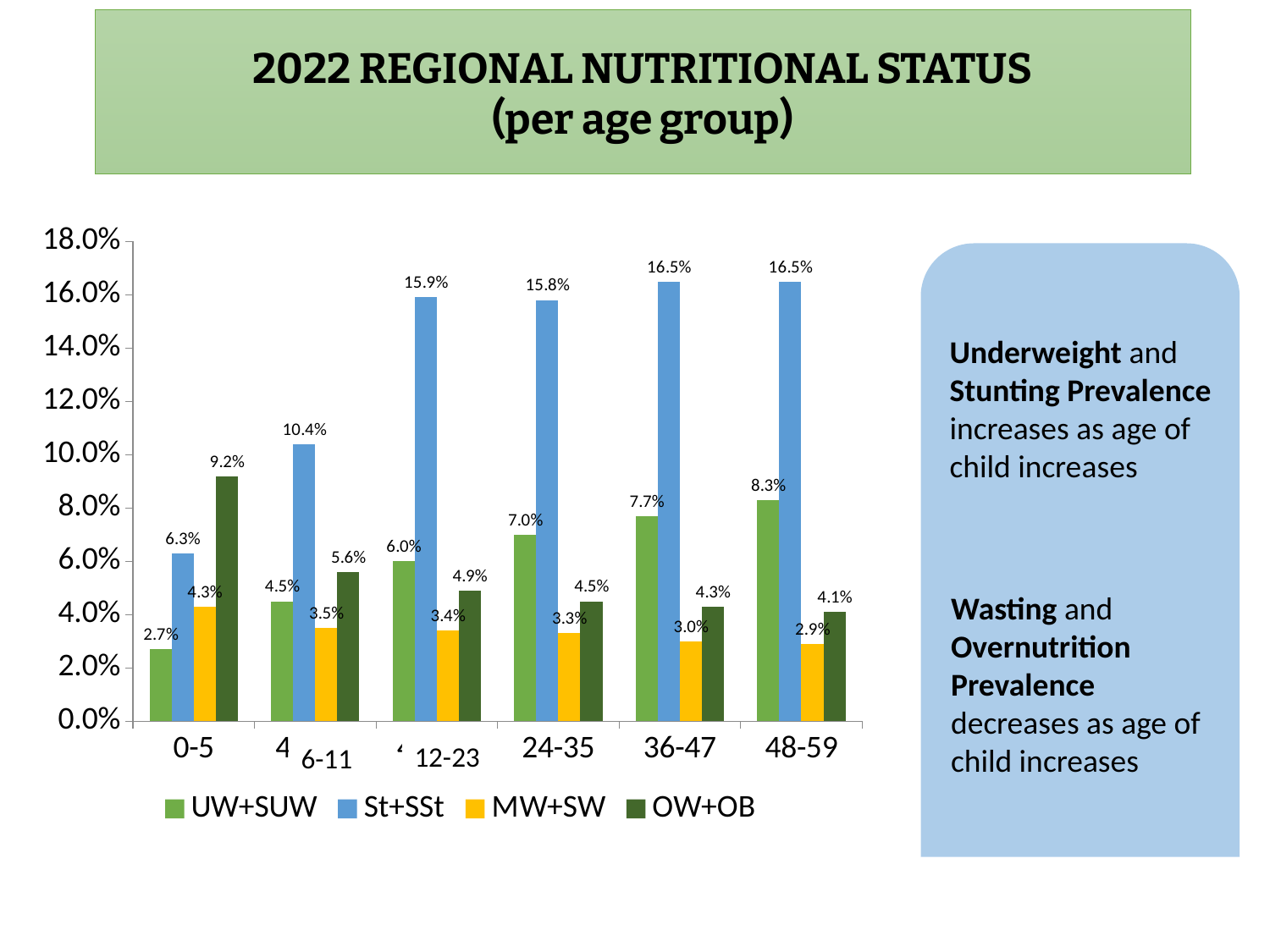

2022 REGIONAL NUTRITIONAL STATUS
(per age group)

### Chart

| Category | UW+SUW | St+SSt | MW+SW | OW+OB |
|---|---|---|---|---|
| 0-5 | 0.027 | 0.063 | 0.043 | 0.092 |
| 44723 | 0.045 | 0.104 | 0.035 | 0.056 |
| 44188 | 0.06 | 0.159 | 0.034 | 0.049 |
| 24-35 | 0.07 | 0.158 | 0.033 | 0.045 |
| 36-47 | 0.077 | 0.165 | 0.03 | 0.043 |
| 48-59 | 0.083 | 0.165 | 0.029 | 0.041 |
Underweight and Stunting Prevalence increases as age of child increases
Wasting and Overnutrition Prevalence decreases as age of child increases
12-23
6-11